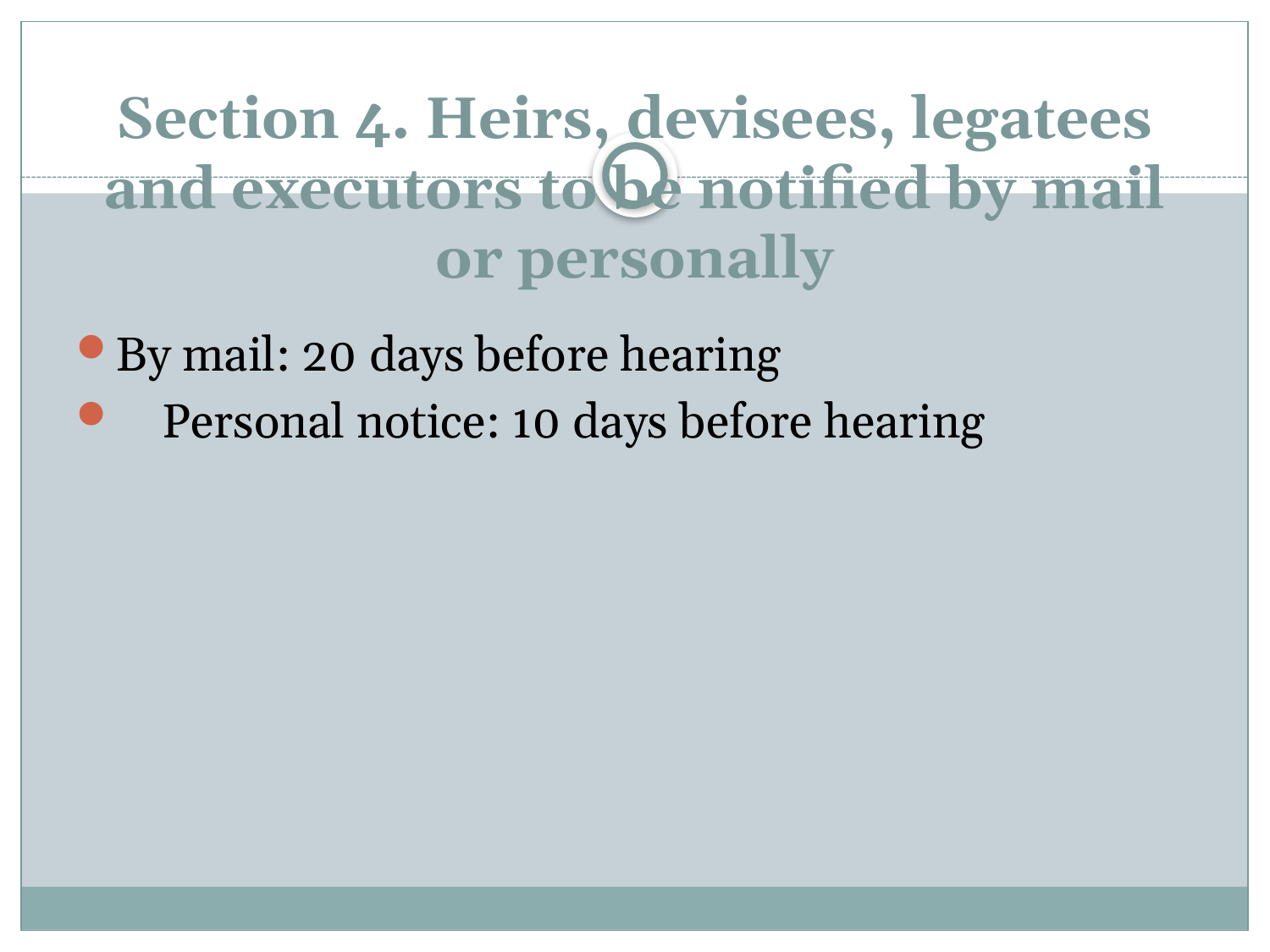

# Section 4. Heirs, devisees, legatees and executors to be notified by mail or personally
By mail: 20 days before hearing
    Personal notice: 10 days before hearing